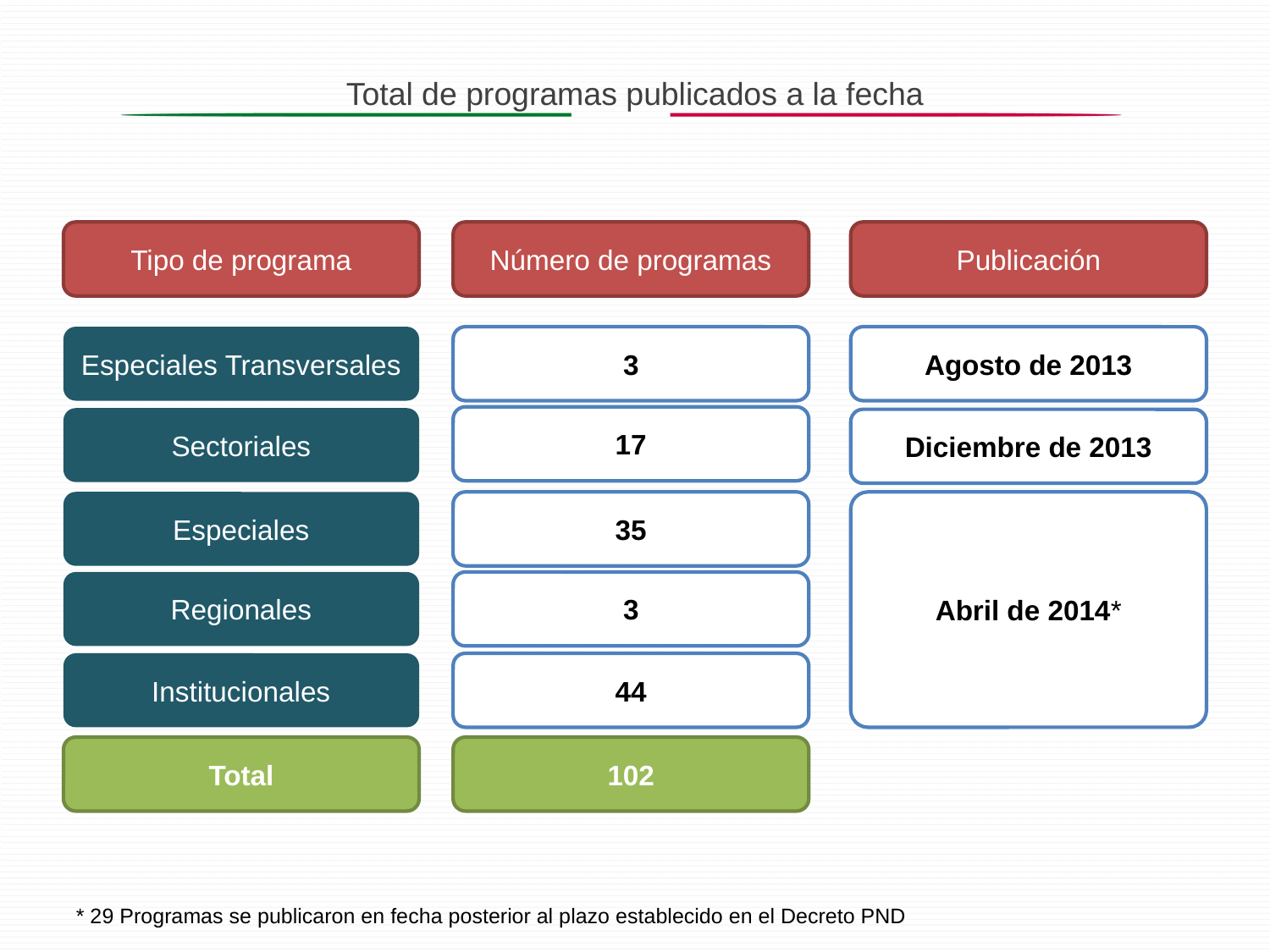

# Total de programas publicados a la fecha
Tipo de programa
Número de programas
Publicación
Especiales Transversales
3
Agosto de 2013
17
Sectoriales
Diciembre de 2013
Especiales
35
Abril de 2014*
Regionales
3
Institucionales
44
Total
102
* 29 Programas se publicaron en fecha posterior al plazo establecido en el Decreto PND